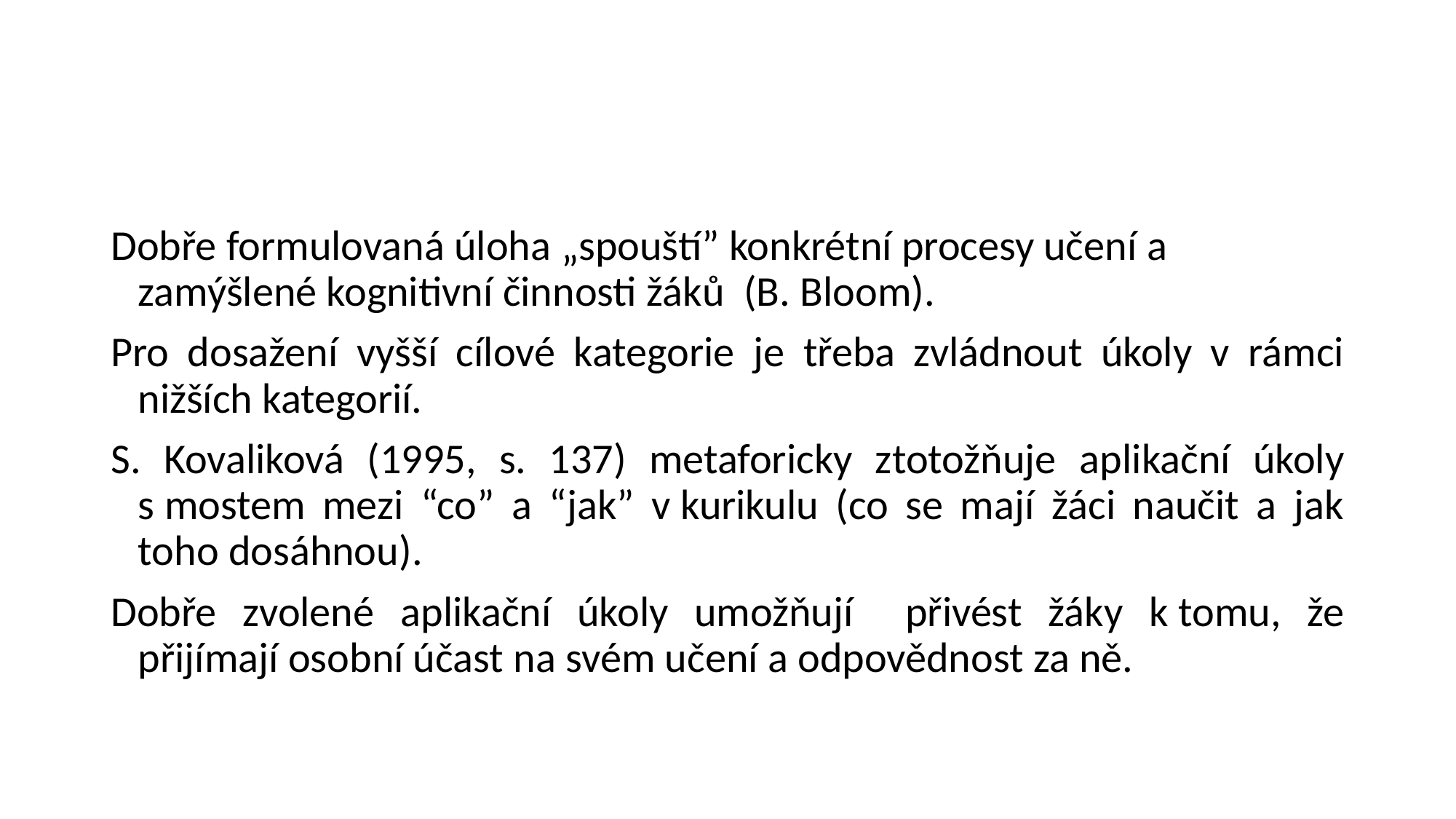

#
Dobře formulovaná úloha „spouští” konkrétní procesy učení a zamýšlené kognitivní činnosti žáků  (B. Bloom).
Pro dosažení vyšší cílové kategorie je třeba zvládnout úkoly v rámci nižších kategorií.
S. Kovaliková (1995, s. 137) metaforicky ztotožňuje aplikační úkoly s mostem mezi “co” a “jak” v kurikulu (co se mají žáci naučit a jak toho dosáhnou).
Dobře zvolené aplikační úkoly umožňují  přivést žáky k tomu, že přijímají osobní účast na svém učení a odpovědnost za ně.